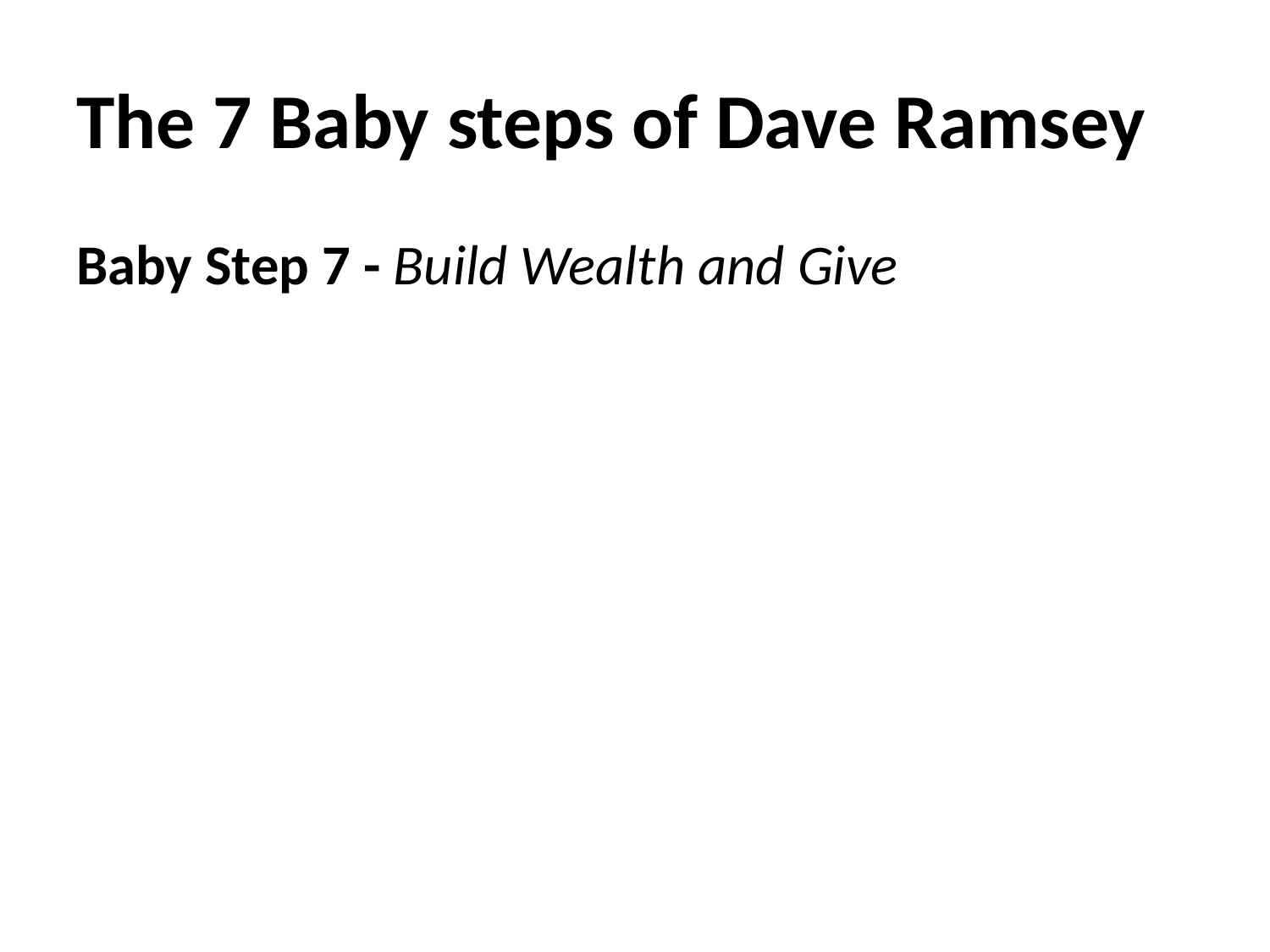

# The 7 Baby steps of Dave Ramsey
Baby Step 7 - Build Wealth and Give